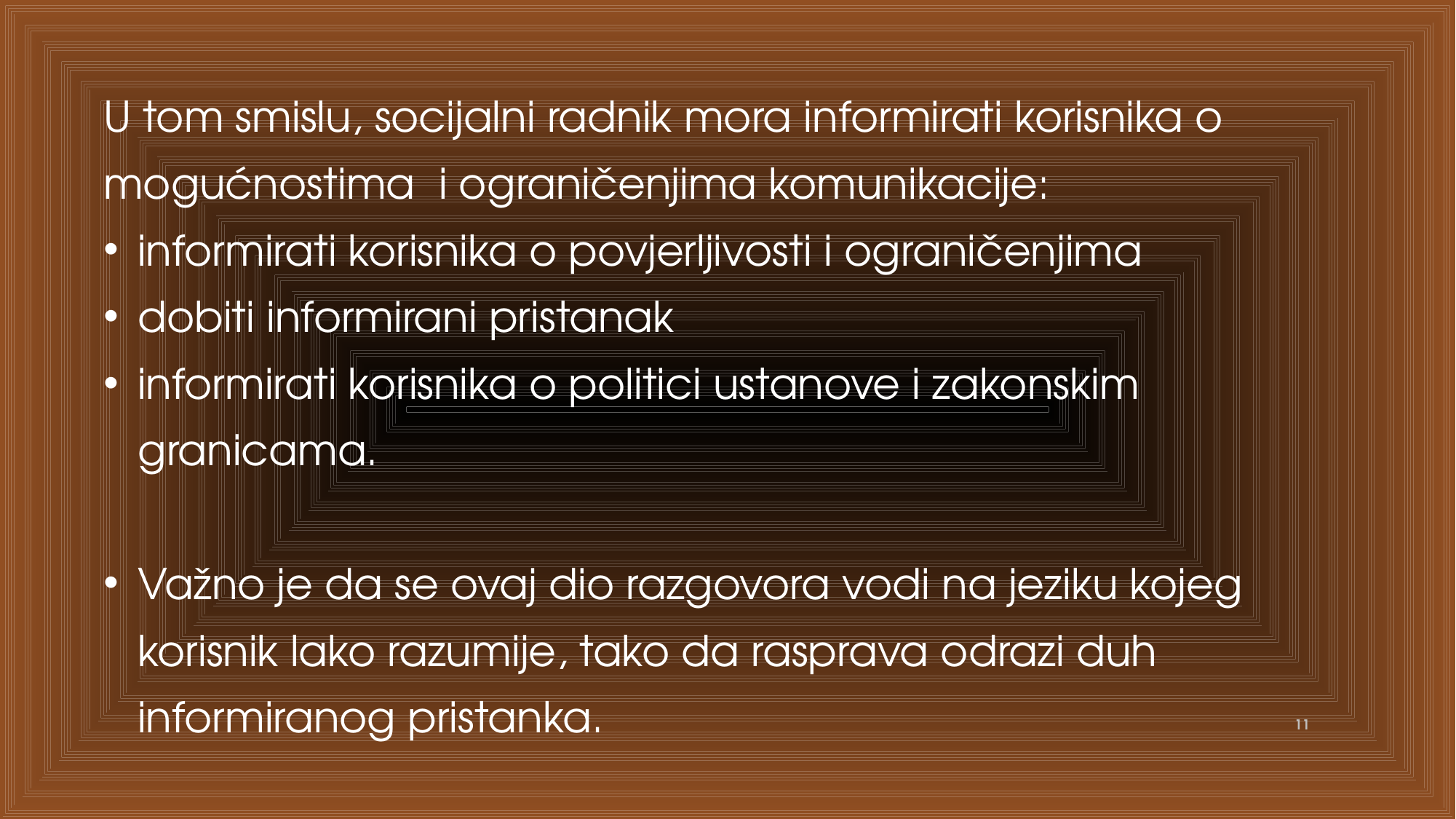

U tom smislu, socijalni radnik mora informirati korisnika o mogućnostima  i ograničenjima komunikacije:
informirati korisnika o povjerljivosti i ograničenjima
dobiti informirani pristanak
informirati korisnika o politici ustanove i zakonskim granicama.

Važno je da se ovaj dio razgovora vodi na jeziku kojeg korisnik lako razumije, tako da rasprava odrazi duh informiranog pristanka.
11